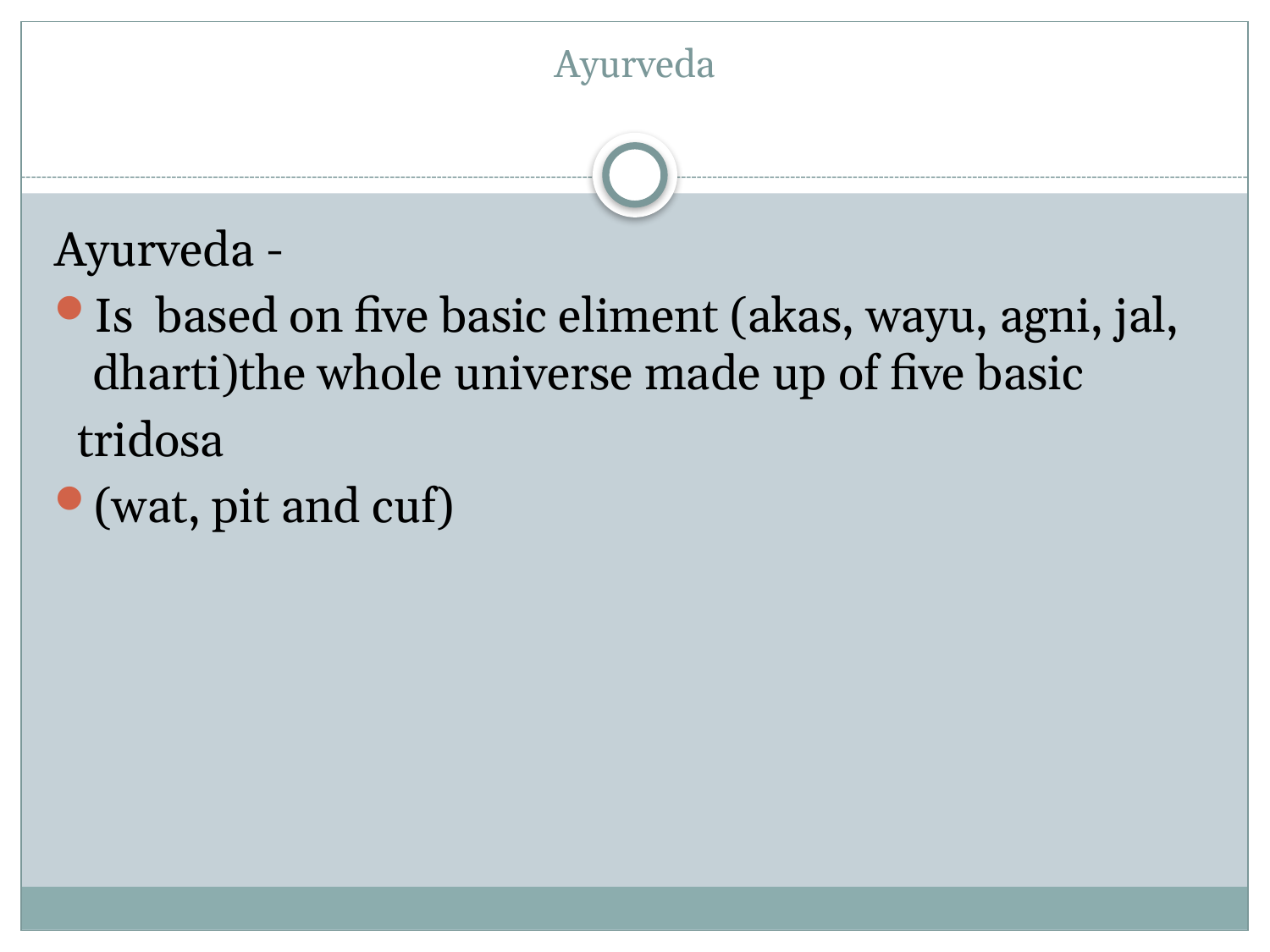

# Ayurveda
Ayurveda -
Is  based on five basic eliment (akas, wayu, agni, jal, dharti)the whole universe made up of five basic
  tridosa
(wat, pit and cuf)